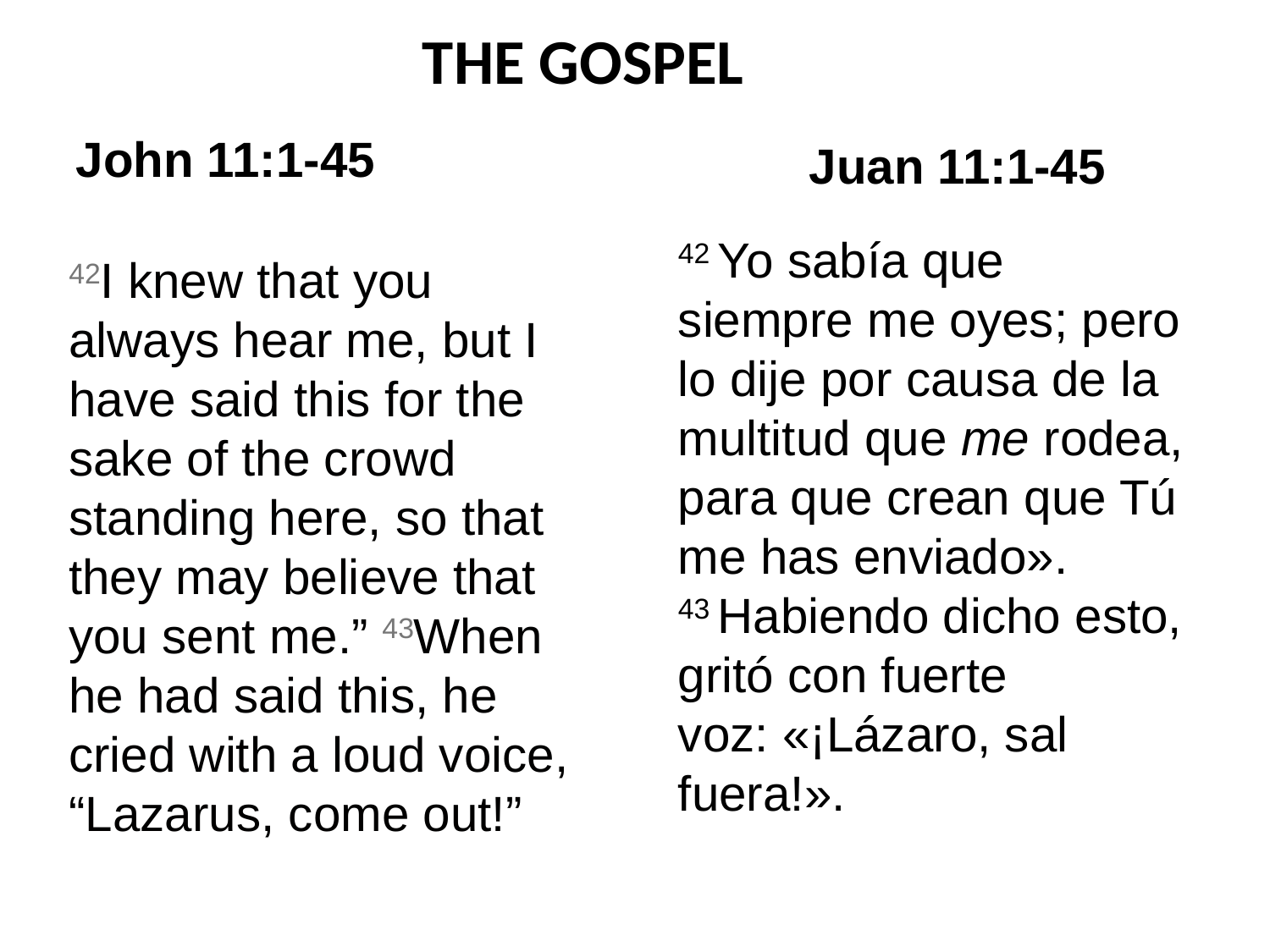

THE GOSPEL
John 11:1-45
Juan 11:1-45
42 Yo sabía que siempre me oyes; pero lo dije por causa de la multitud que me rodea, para que crean que Tú me has enviado».
43 Habiendo dicho esto, gritó con fuerte voz: «¡Lázaro, sal fuera!».
42I knew that you always hear me, but I have said this for the sake of the crowd standing here, so that they may believe that you sent me.” 43When he had said this, he cried with a loud voice, “Lazarus, come out!”